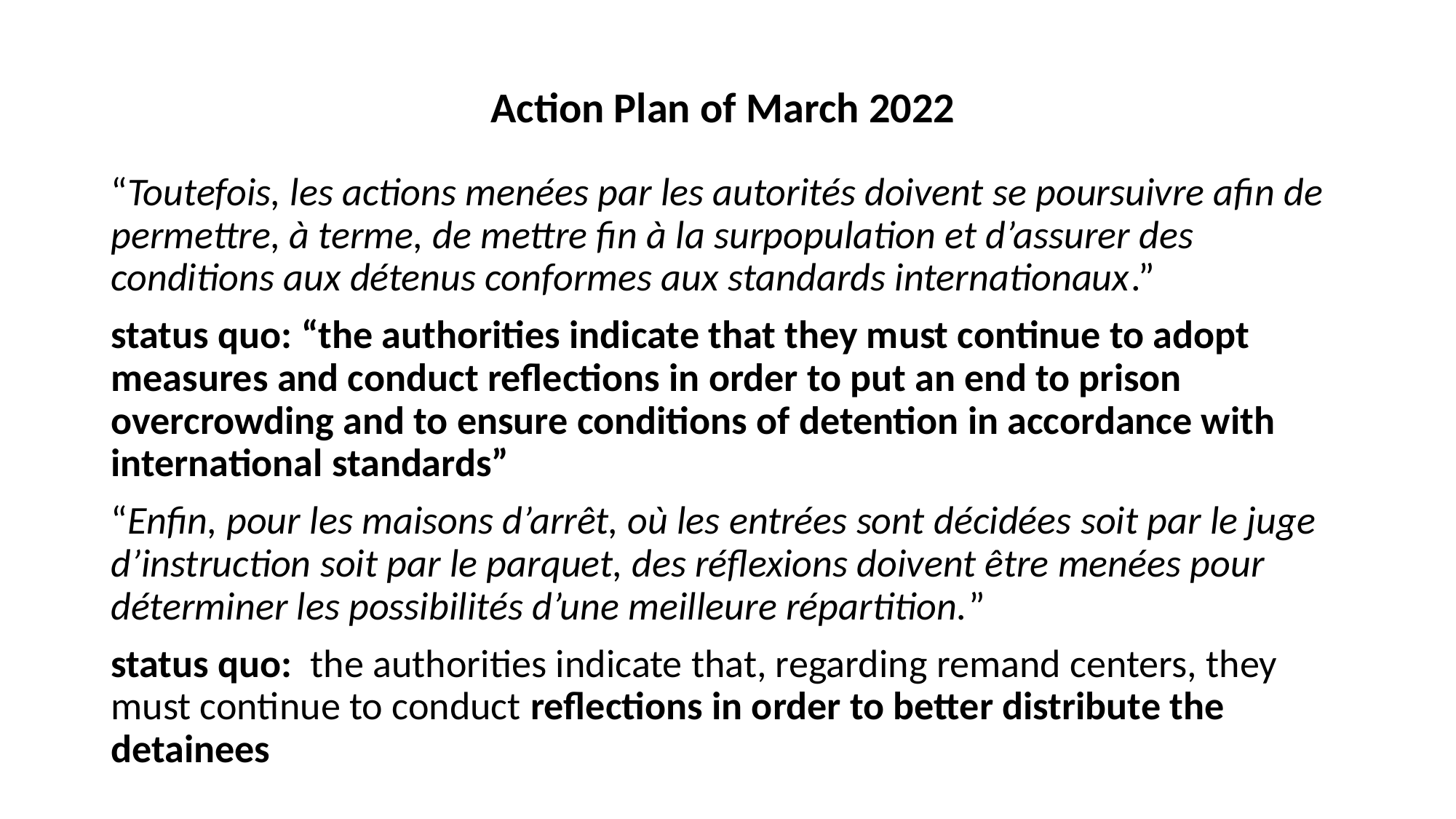

# Action Plan of March 2022
“Toutefois, les actions menées par les autorités doivent se poursuivre afin de permettre, à terme, de mettre fin à la surpopulation et d’assurer des conditions aux détenus conformes aux standards internationaux.”
status quo: “the authorities indicate that they must continue to adopt measures and conduct reflections in order to put an end to prison overcrowding and to ensure conditions of detention in accordance with international standards”
“Enfin, pour les maisons d’arrêt, où les entrées sont décidées soit par le juge d’instruction soit par le parquet, des réflexions doivent être menées pour déterminer les possibilités d’une meilleure répartition.”
status quo:  the authorities indicate that, regarding remand centers, they must continue to conduct reflections in order to better distribute the detainees